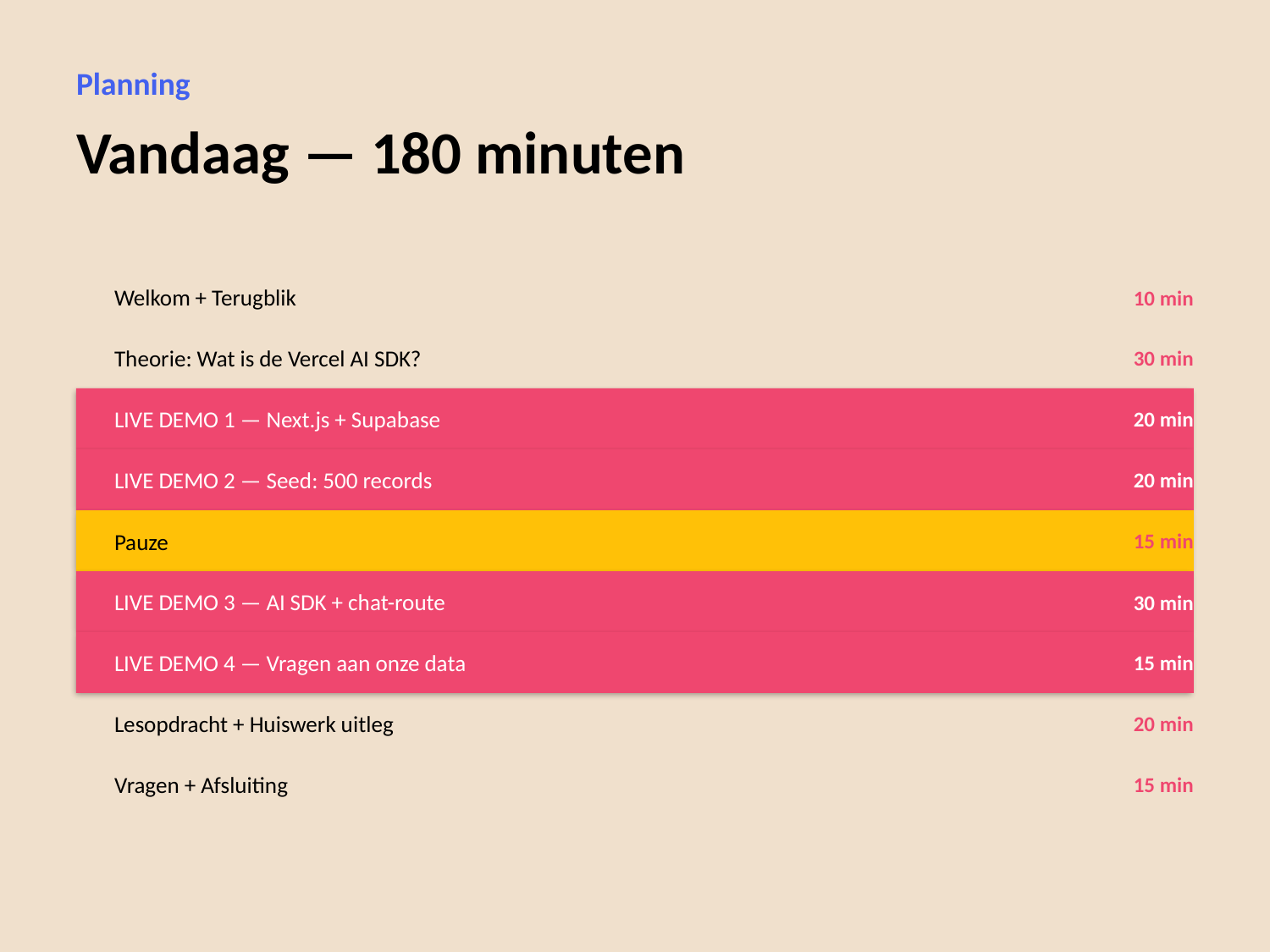

Planning
Vandaag — 180 minuten
Welkom + Terugblik
10 min
Theorie: Wat is de Vercel AI SDK?
30 min

LIVE DEMO 1 — Next.js + Supabase
20 min

LIVE DEMO 2 — Seed: 500 records
20 min

Pauze
15 min

LIVE DEMO 3 — AI SDK + chat-route
30 min

LIVE DEMO 4 — Vragen aan onze data
15 min
Lesopdracht + Huiswerk uitleg
20 min
Vragen + Afsluiting
15 min